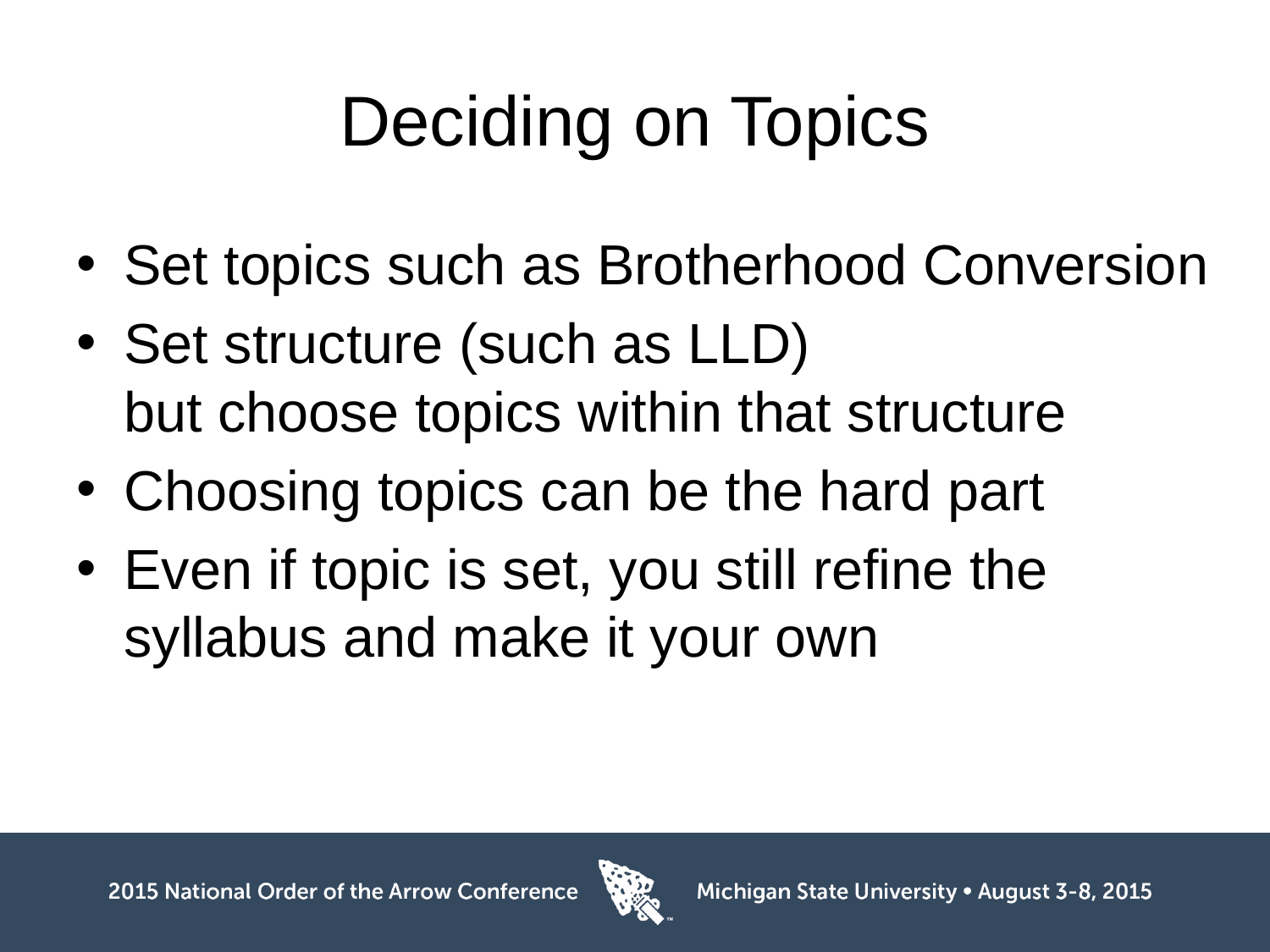

# Deciding on Topics
Set topics such as Brotherhood Conversion
Set structure (such as LLD)
but choose topics within that structure
Choosing topics can be the hard part
Even if topic is set, you still refine the syllabus and make it your own